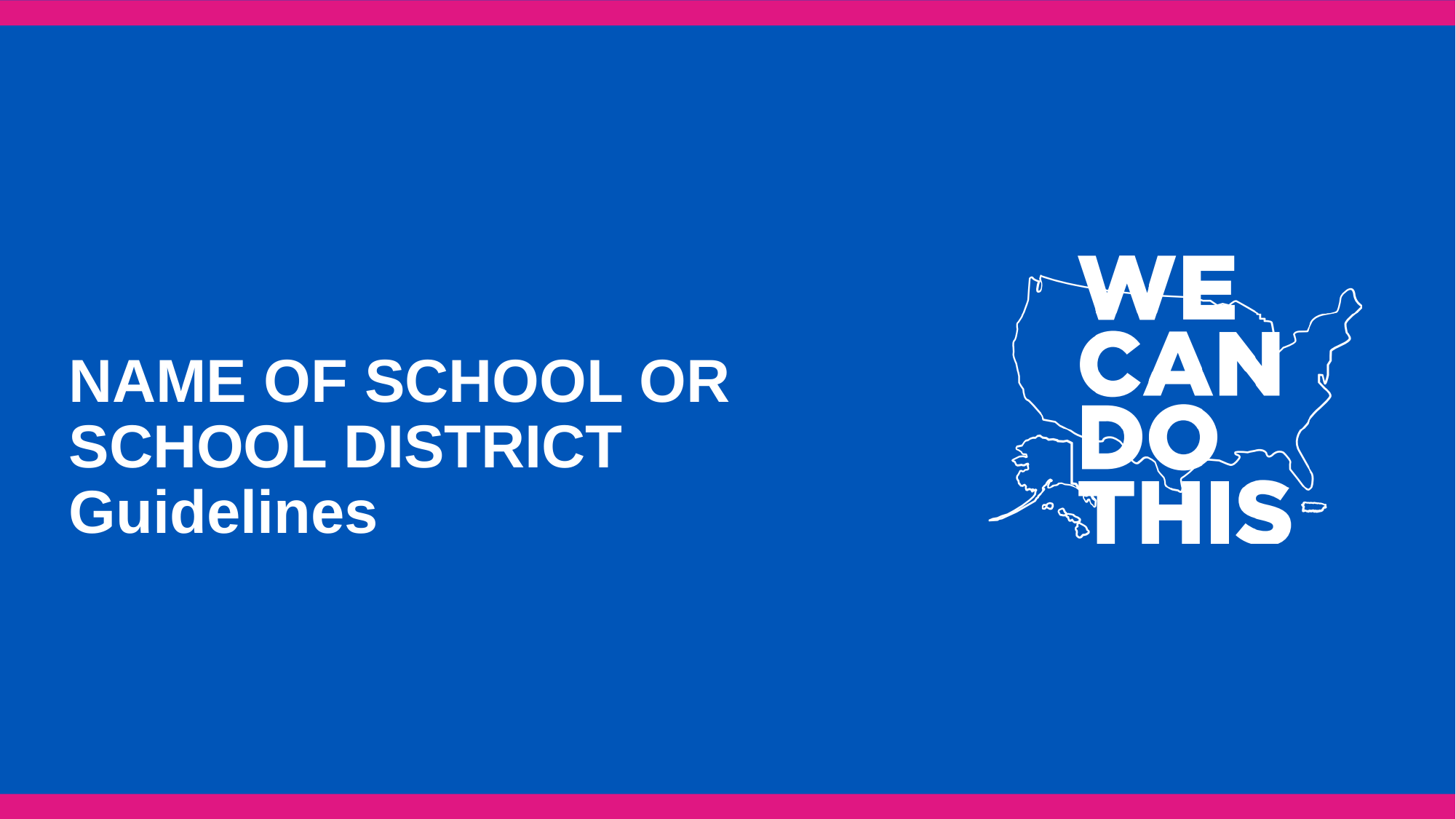

# NAME OF SCHOOL OR SCHOOL DISTRICT Guidelines